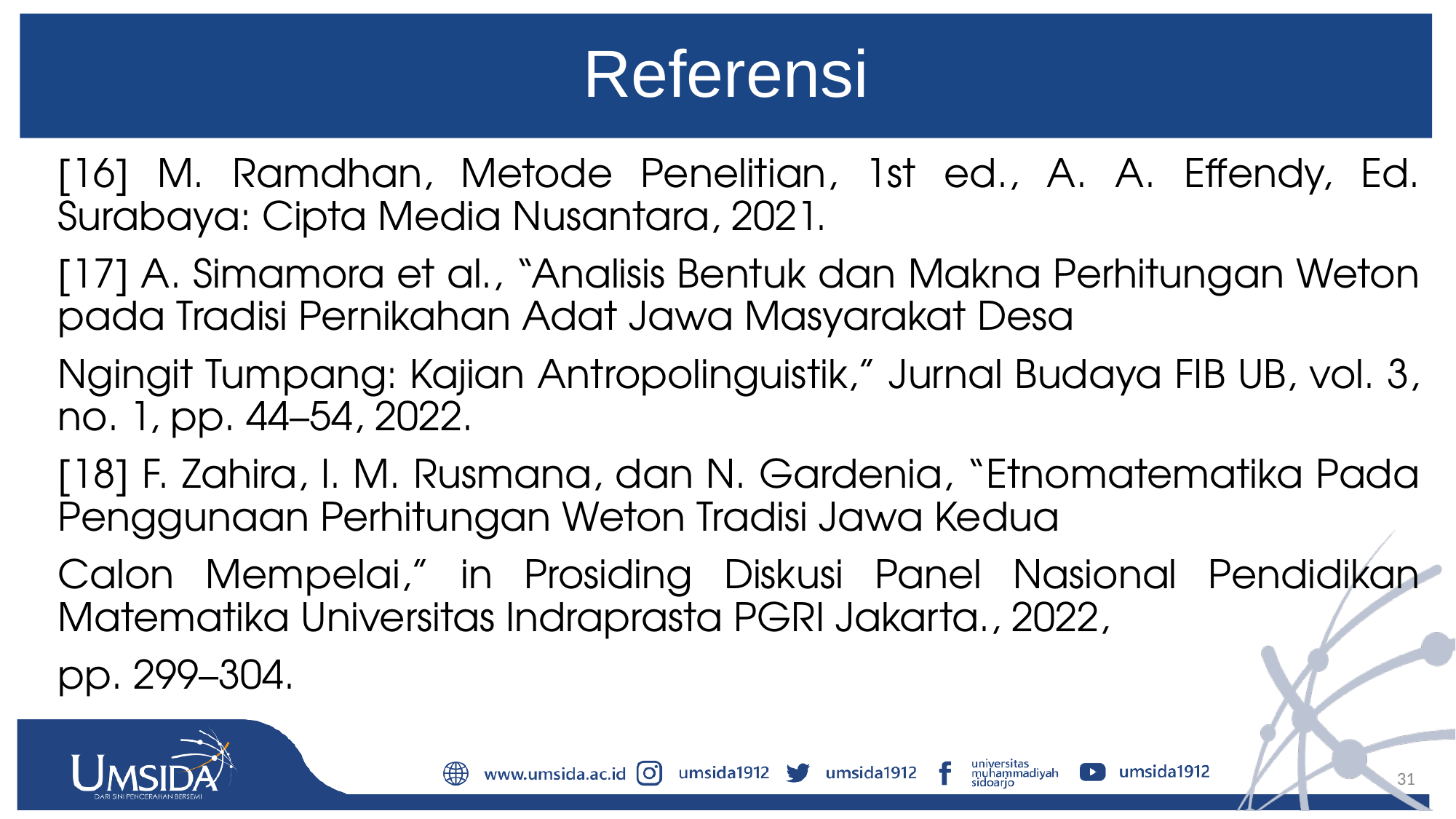

# Referensi
[16] M. Ramdhan, Metode Penelitian, 1st ed., A. A. Effendy, Ed. Surabaya: Cipta Media Nusantara, 2021.
[17] A. Simamora et al., “Analisis Bentuk dan Makna Perhitungan Weton pada Tradisi Pernikahan Adat Jawa Masyarakat Desa
Ngingit Tumpang: Kajian Antropolinguistik,” Jurnal Budaya FIB UB, vol. 3, no. 1, pp. 44–54, 2022.
[18] F. Zahira, I. M. Rusmana, dan N. Gardenia, “Etnomatematika Pada Penggunaan Perhitungan Weton Tradisi Jawa Kedua
Calon Mempelai,” in Prosiding Diskusi Panel Nasional Pendidikan Matematika Universitas Indraprasta PGRI Jakarta., 2022,
pp. 299–304.